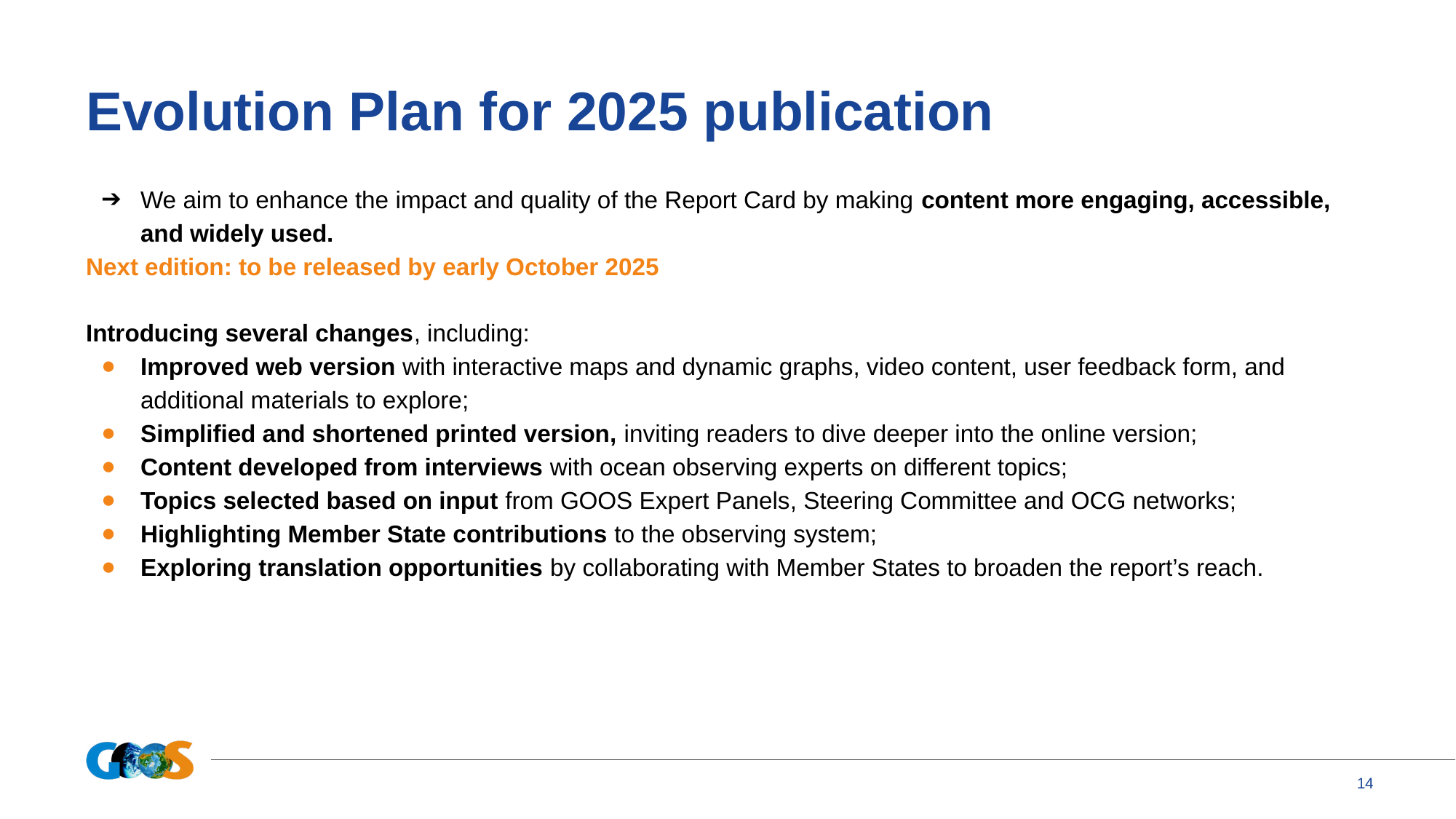

# Evolution Plan for 2025 publication
We aim to enhance the impact and quality of the Report Card by making content more engaging, accessible, and widely used.
Next edition: to be released by early October 2025

Introducing several changes, including:
Improved web version with interactive maps and dynamic graphs, video content, user feedback form, and additional materials to explore;
Simplified and shortened printed version, inviting readers to dive deeper into the online version;
Content developed from interviews with ocean observing experts on different topics;
Topics selected based on input from GOOS Expert Panels, Steering Committee and OCG networks;
Highlighting Member State contributions to the observing system;
Exploring translation opportunities by collaborating with Member States to broaden the report’s reach.

14